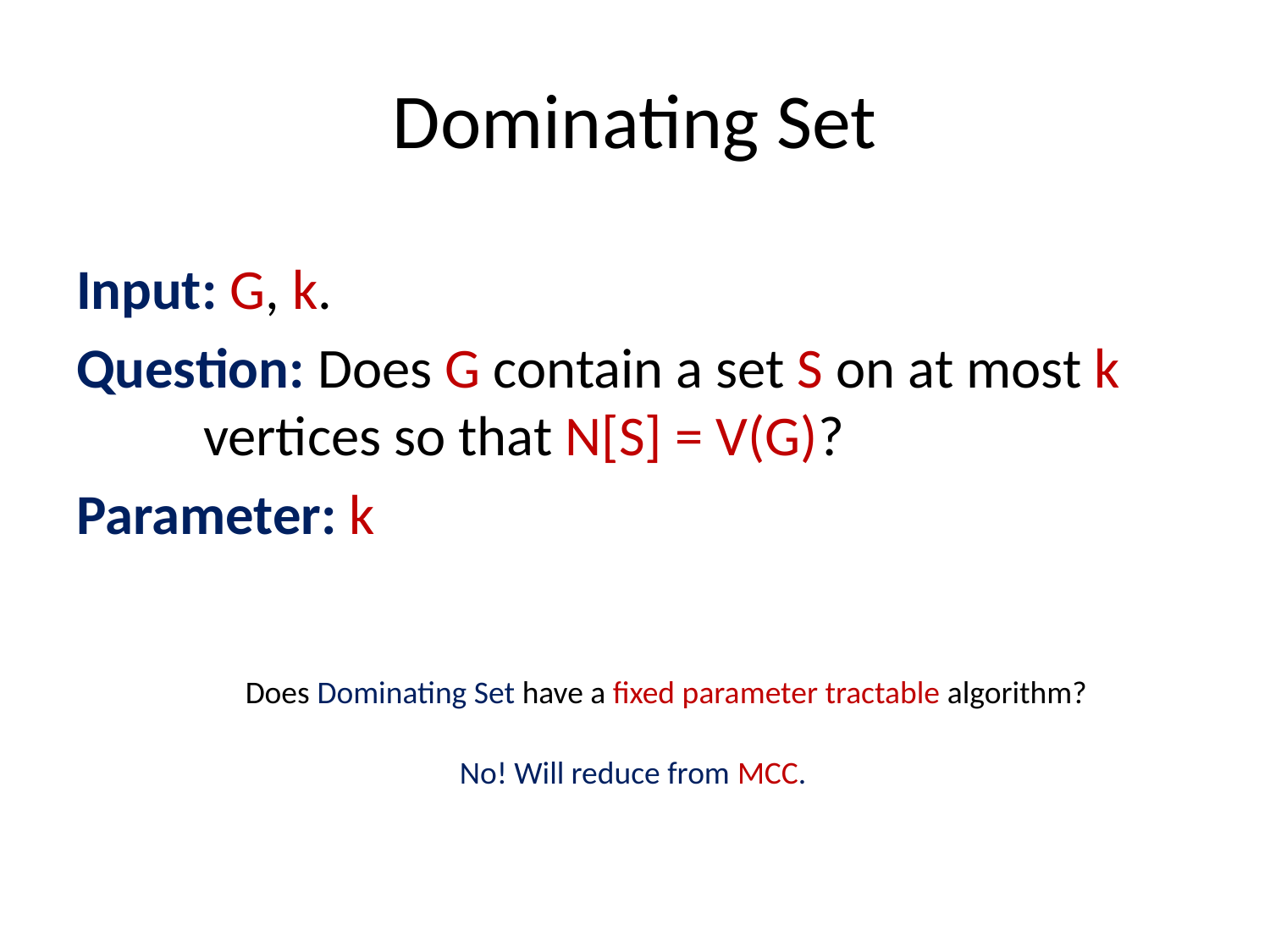

# Dominating Set
Input: G, k.
Question: Does G contain a set S on at most k 	vertices so that N[S] = V(G)?
Parameter: k

Does Dominating Set have a fixed parameter tractable algorithm?
No! Will reduce from MCC.